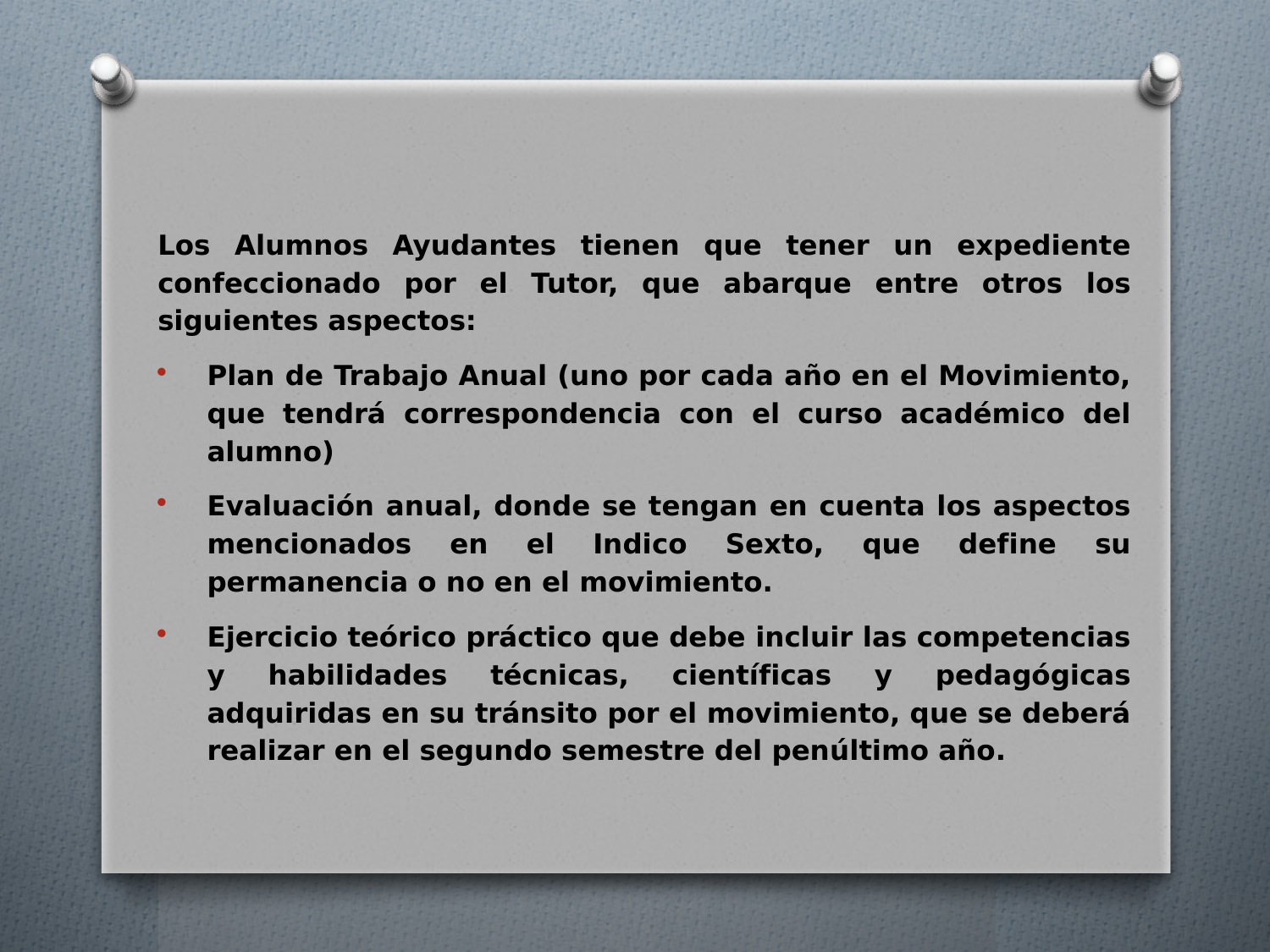

Los Alumnos Ayudantes tienen que tener un expediente confeccionado por el Tutor, que abarque entre otros los siguientes aspectos:
Plan de Trabajo Anual (uno por cada año en el Movimiento, que tendrá correspondencia con el curso académico del alumno)
Evaluación anual, donde se tengan en cuenta los aspectos mencionados en el Indico Sexto, que define su permanencia o no en el movimiento.
Ejercicio teórico práctico que debe incluir las competencias y habilidades técnicas, científicas y pedagógicas adquiridas en su tránsito por el movimiento, que se deberá realizar en el segundo semestre del penúltimo año.